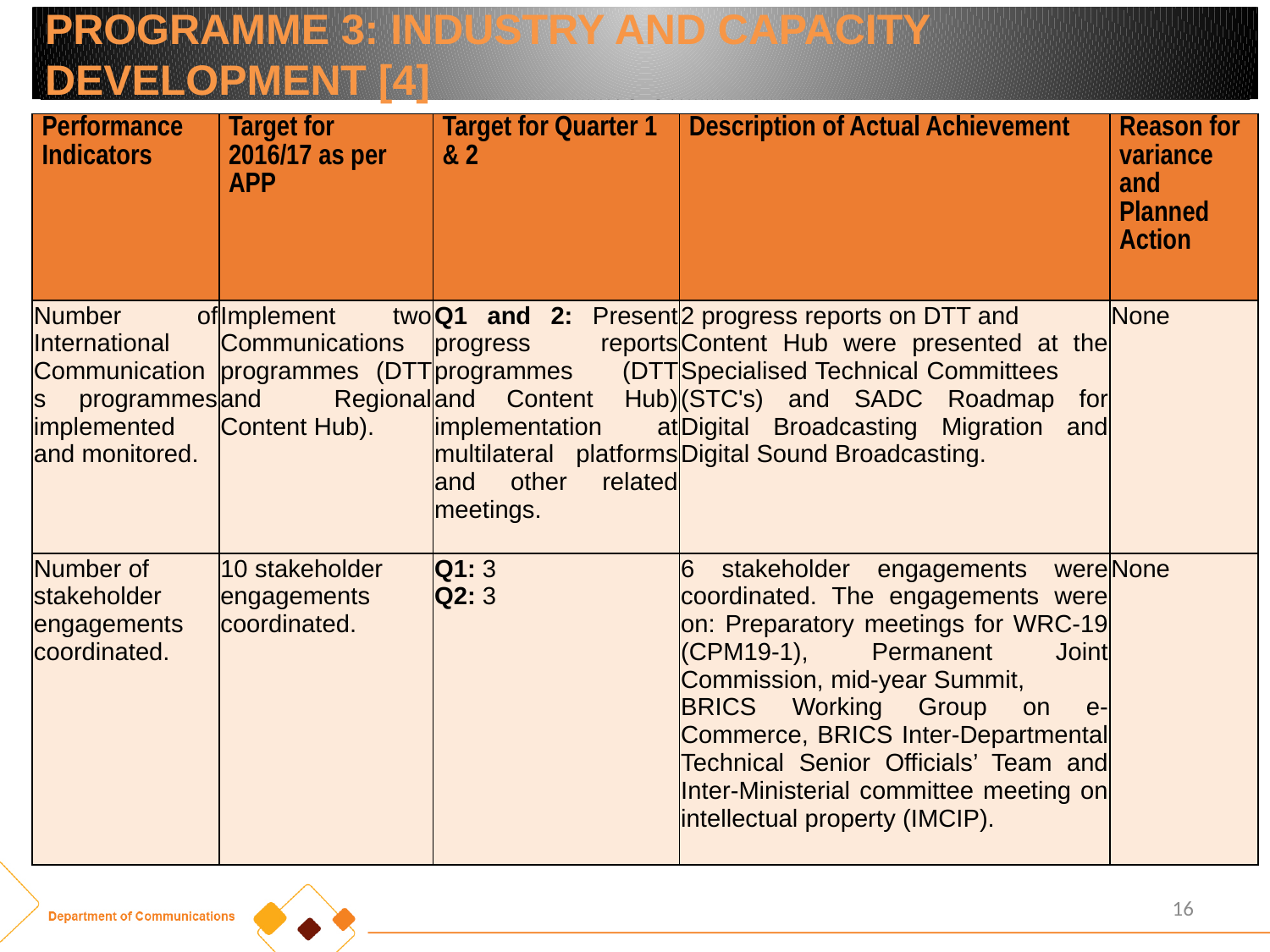

PROGRAMME 3: INDUSTRY AND CAPACITY DEVELOPMENT [4]
| Performance Indicators | Target for 2016/17 as per APP | Target for Quarter 1 & 2 | Description of Actual Achievement | Reason for variance and Planned Action |
| --- | --- | --- | --- | --- |
| Number of International Communications programmes implemented and monitored. | Implement two Communications programmes (DTT and Regional Content Hub). | Q1 and 2: Present progress reports programmes (DTT and Content Hub) implementation at multilateral platforms and other related meetings. | 2 progress reports on DTT and Content Hub were presented at the Specialised Technical Committees (STC's) and SADC Roadmap for Digital Broadcasting Migration and Digital Sound Broadcasting. | None |
| Number of stakeholder engagements coordinated. | 10 stakeholder engagements coordinated. | Q1: 3 Q2: 3 | 6 stakeholder engagements were coordinated. The engagements were on: Preparatory meetings for WRC-19 (CPM19-1), Permanent Joint Commission, mid-year Summit, BRICS Working Group on e-Commerce, BRICS Inter-Departmental Technical Senior Officials’ Team and Inter-Ministerial committee meeting on intellectual property (IMCIP). | None |

16